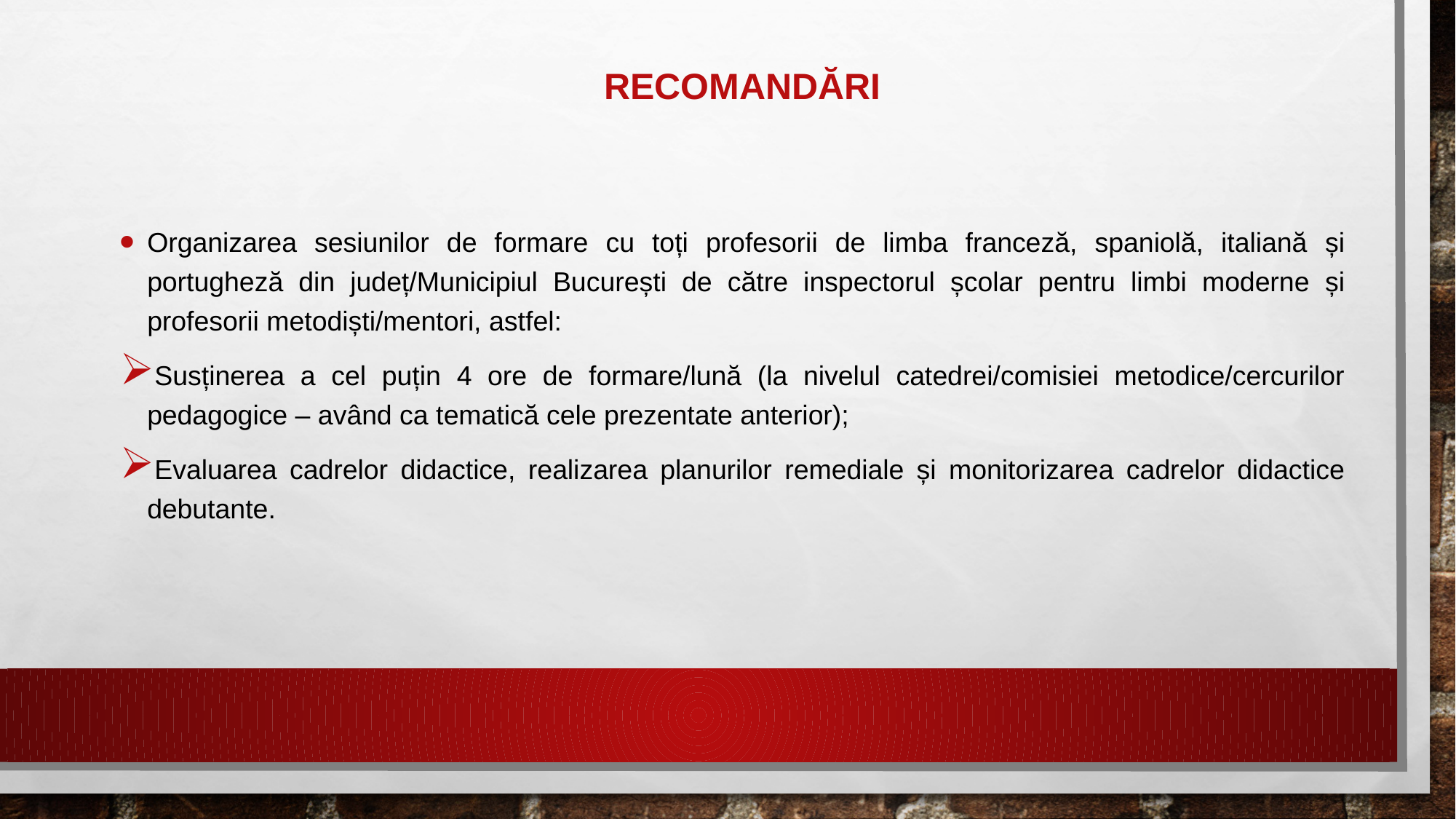

# RECOMANDĂRI
Organizarea sesiunilor de formare cu toți profesorii de limba franceză, spaniolă, italiană și portugheză din județ/Municipiul București de către inspectorul școlar pentru limbi moderne și profesorii metodiști/mentori, astfel:
Susținerea a cel puțin 4 ore de formare/lună (la nivelul catedrei/comisiei metodice/cercurilor pedagogice – având ca tematică cele prezentate anterior);
Evaluarea cadrelor didactice, realizarea planurilor remediale și monitorizarea cadrelor didactice debutante.